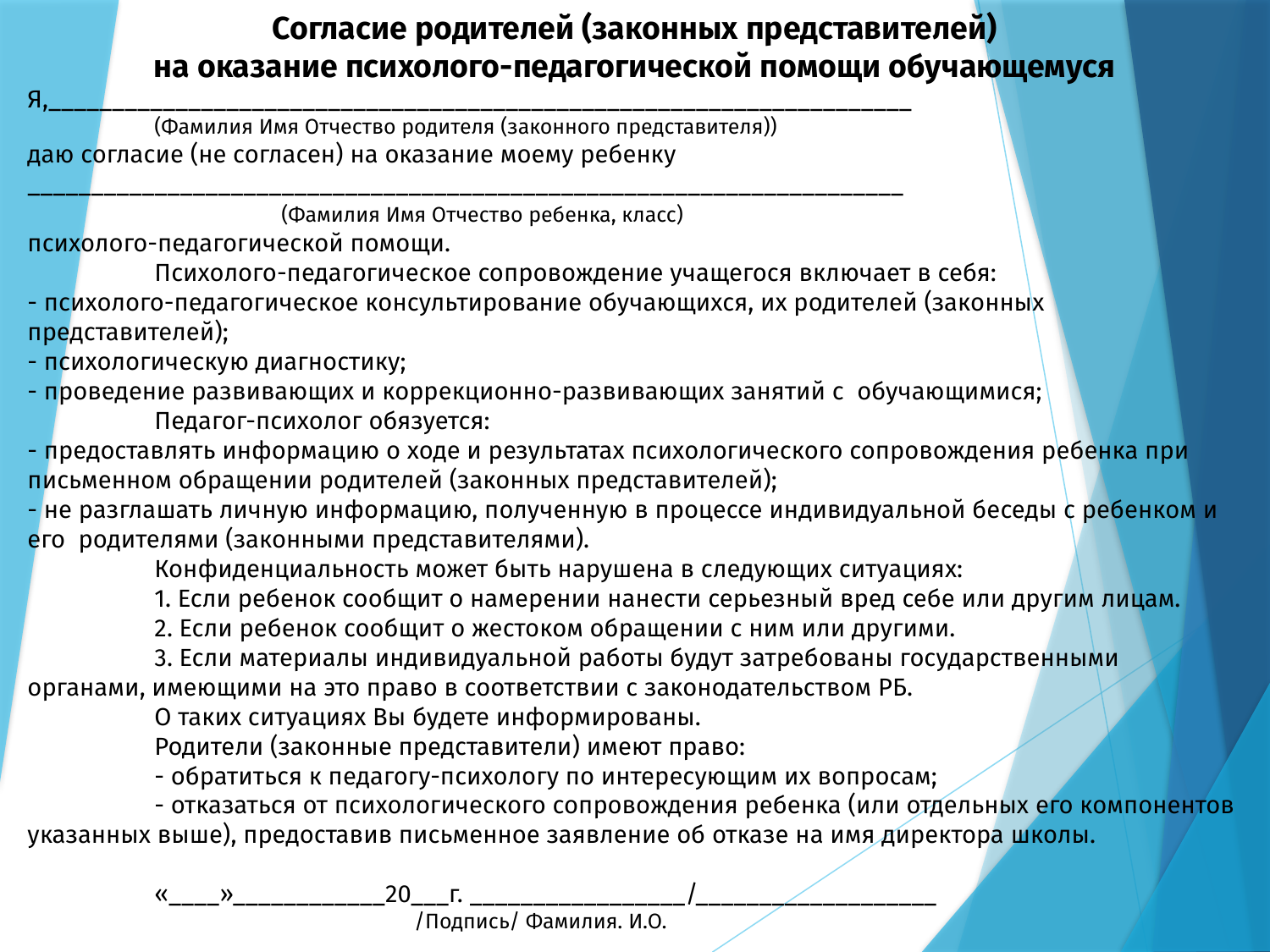

Согласие родителей (законных представителей)
на оказание психолого-педагогической помощи обучающемуся
Я,____________________________________________________________________
	(Фамилия Имя Отчество родителя (законного представителя))
даю согласие (не согласен) на оказание моему ребенку
_____________________________________________________________________
		(Фамилия Имя Отчество ребенка, класс)
психолого-педагогической помощи.
	Психолого-педагогическое сопровождение учащегося включает в себя:
- психолого-педагогическое консультирование обучающихся, их родителей (законных представителей);
- психологическую диагностику;
- проведение развивающих и коррекционно-развивающих занятий с  обучающимися;
	Педагог-психолог обязуется:
- предоставлять информацию о ходе и результатах психологического сопровождения ребенка при письменном обращении родителей (законных представителей);
- не разглашать личную информацию, полученную в процессе индивидуальной беседы с ребенком и его  родителями (законными представителями).
	Конфиденциальность может быть нарушена в следующих ситуациях:
	1. Если ребенок сообщит о намерении нанести серьезный вред себе или другим лицам.
	2. Если ребенок сообщит о жестоком обращении с ним или другими.
	3. Если материалы индивидуальной работы будут затребованы государственными органами, имеющими на это право в соответствии с законодательством РБ.
	О таких ситуациях Вы будете информированы.
	Родители (законные представители) имеют право:
	- обратиться к педагогу-психологу по интересующим их вопросам;
	- отказаться от психологического сопровождения ребенка (или отдельных его компонентов указанных выше), предоставив письменное заявление об отказе на имя директора школы.

	«____»____________20___г. _________________/___________________
			 /Подпись/ Фамилия. И.О.